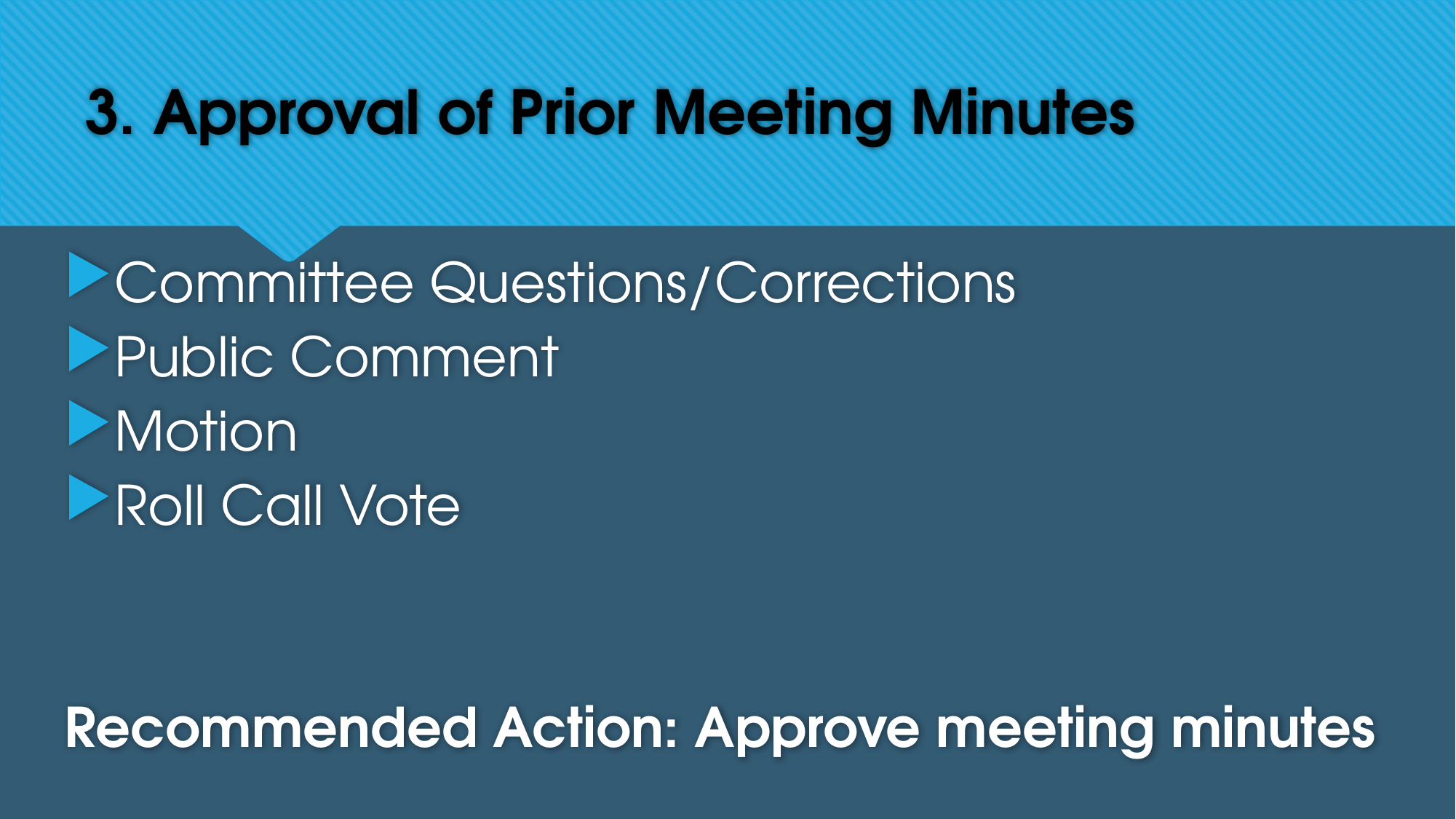

# 3. Approval of Prior Meeting Minutes
Committee Questions/Corrections
Public Comment
Motion
Roll Call Vote

Recommended Action: Approve meeting minutes